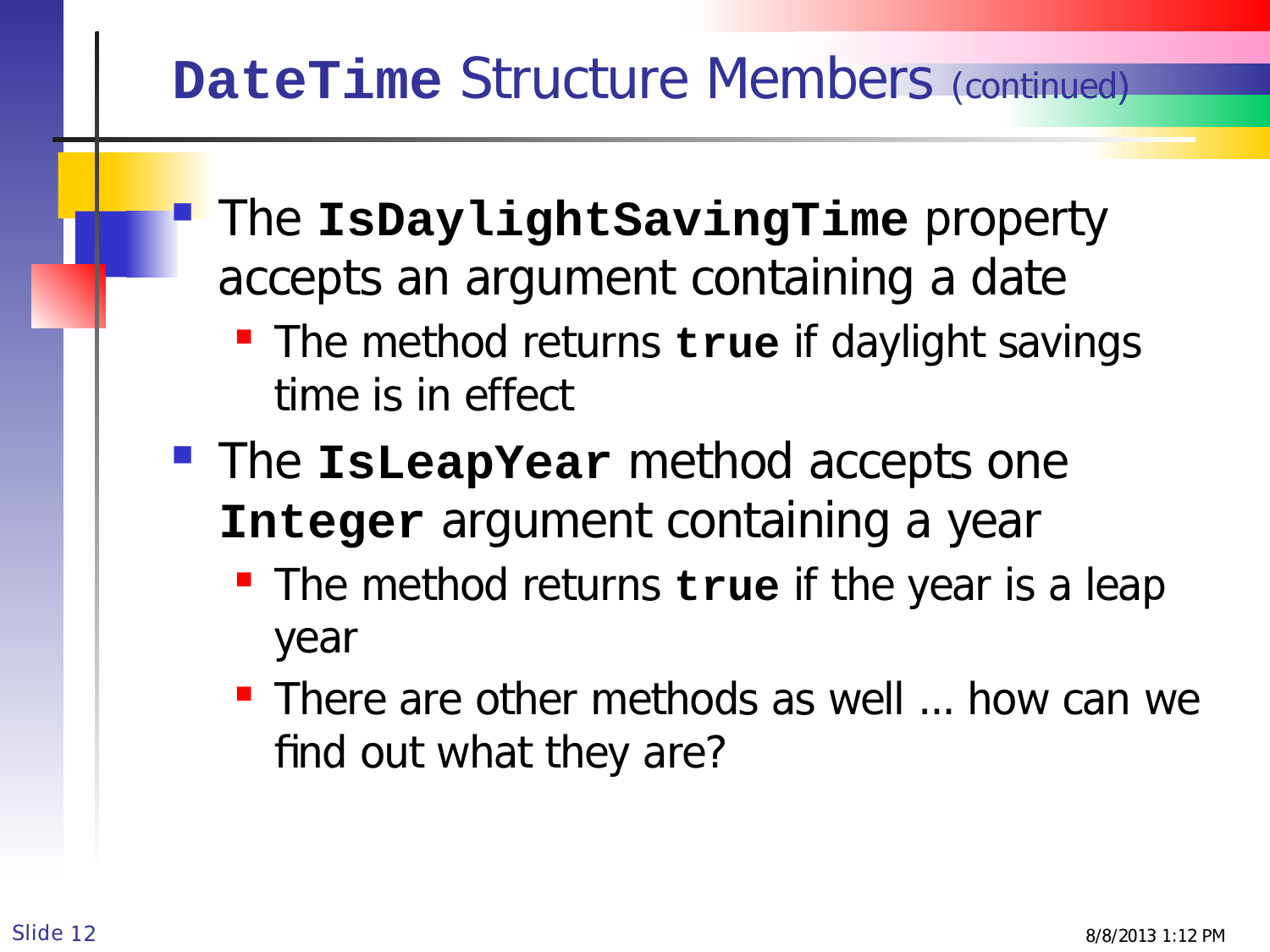

# DateTime Structure Members (continued)
The IsDaylightSavingTime property accepts an argument containing a date
The method returns true if daylight savings time is in effect
The IsLeapYear method accepts one Integer argument containing a year
The method returns true if the year is a leap year
There are other methods as well … how can we find out what they are?
8/8/2013 1:12 PM